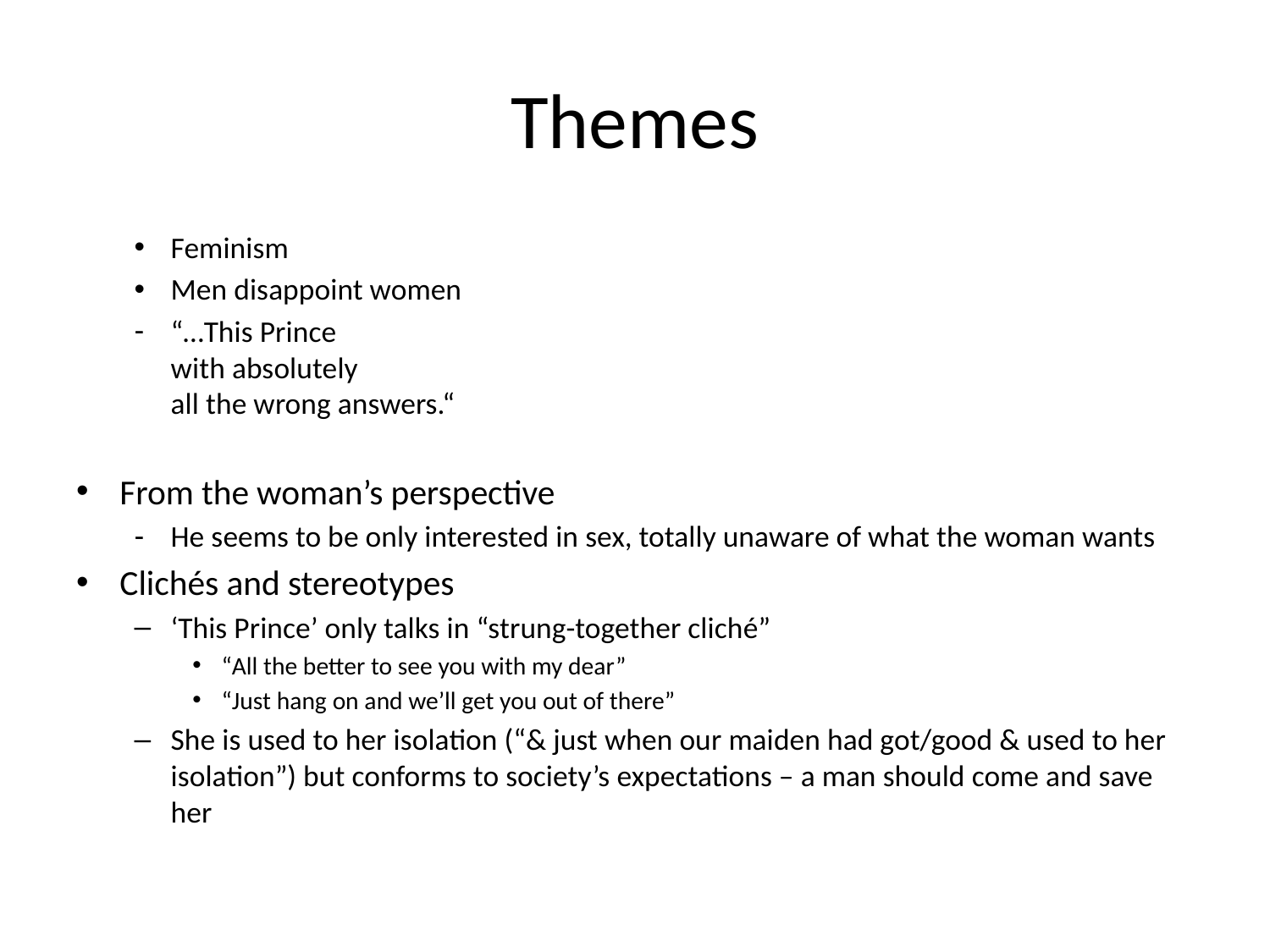

# Themes
Feminism
Men disappoint women
“…This Prince
with absolutely
all the wrong answers.“

From the woman’s perspective
He seems to be only interested in sex, totally unaware of what the woman wants
Clichés and stereotypes
‘This Prince’ only talks in “strung-together cliché”
“All the better to see you with my dear”
“Just hang on and we’ll get you out of there”
She is used to her isolation (“& just when our maiden had got/good & used to her isolation”) but conforms to society’s expectations – a man should come and save her